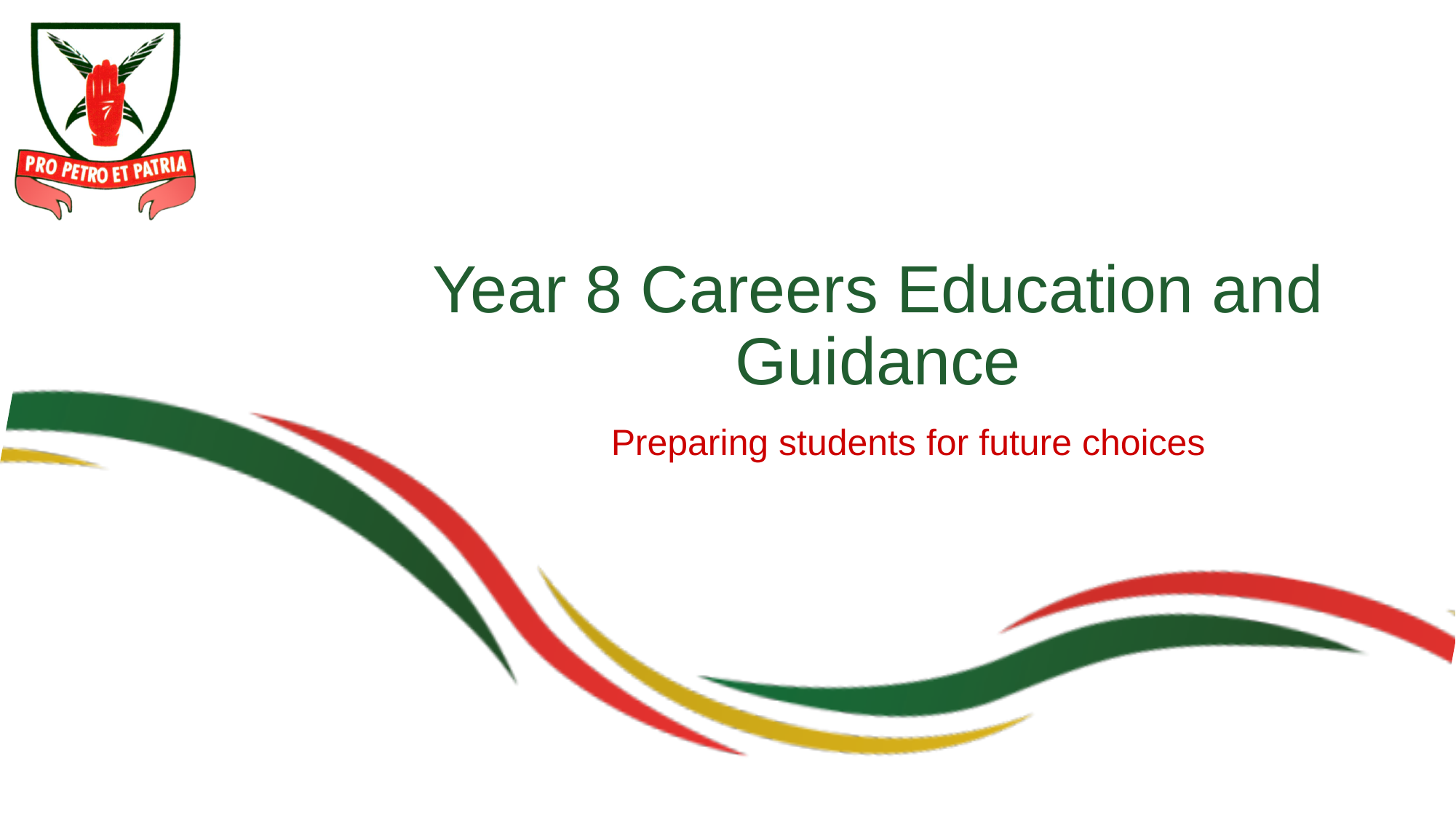

# Year 8 Careers Education and Guidance
Preparing students for future choices